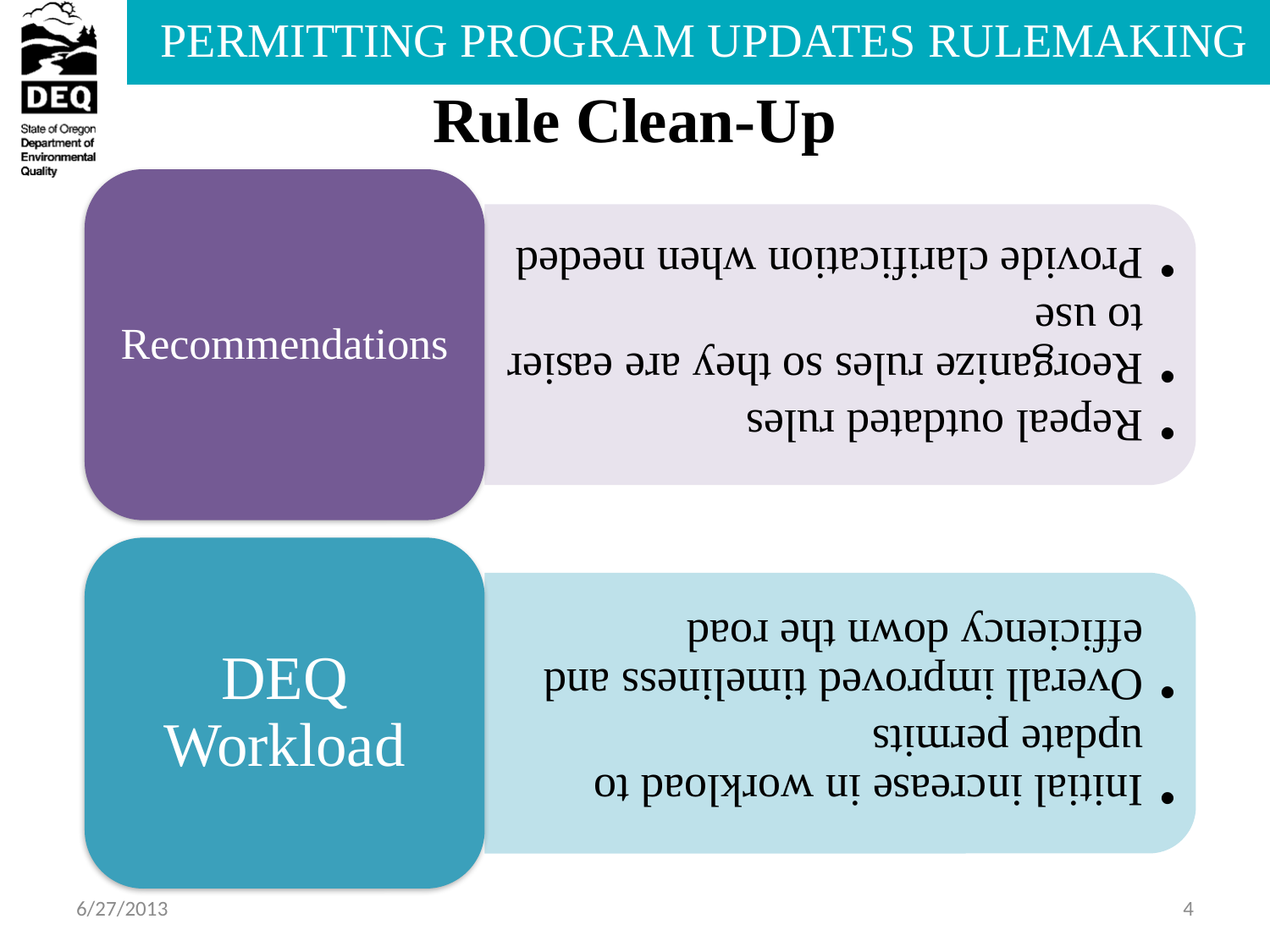

# Rule Clean-Up
Repeal outdated rules
Reorganize rules so they are easier to use
Provide clarification when needed
Recommendations
Initial increase in workload to update permits
Overall improved timeliness and efficiency down the road
DEQ Workload
6/27/2013
4